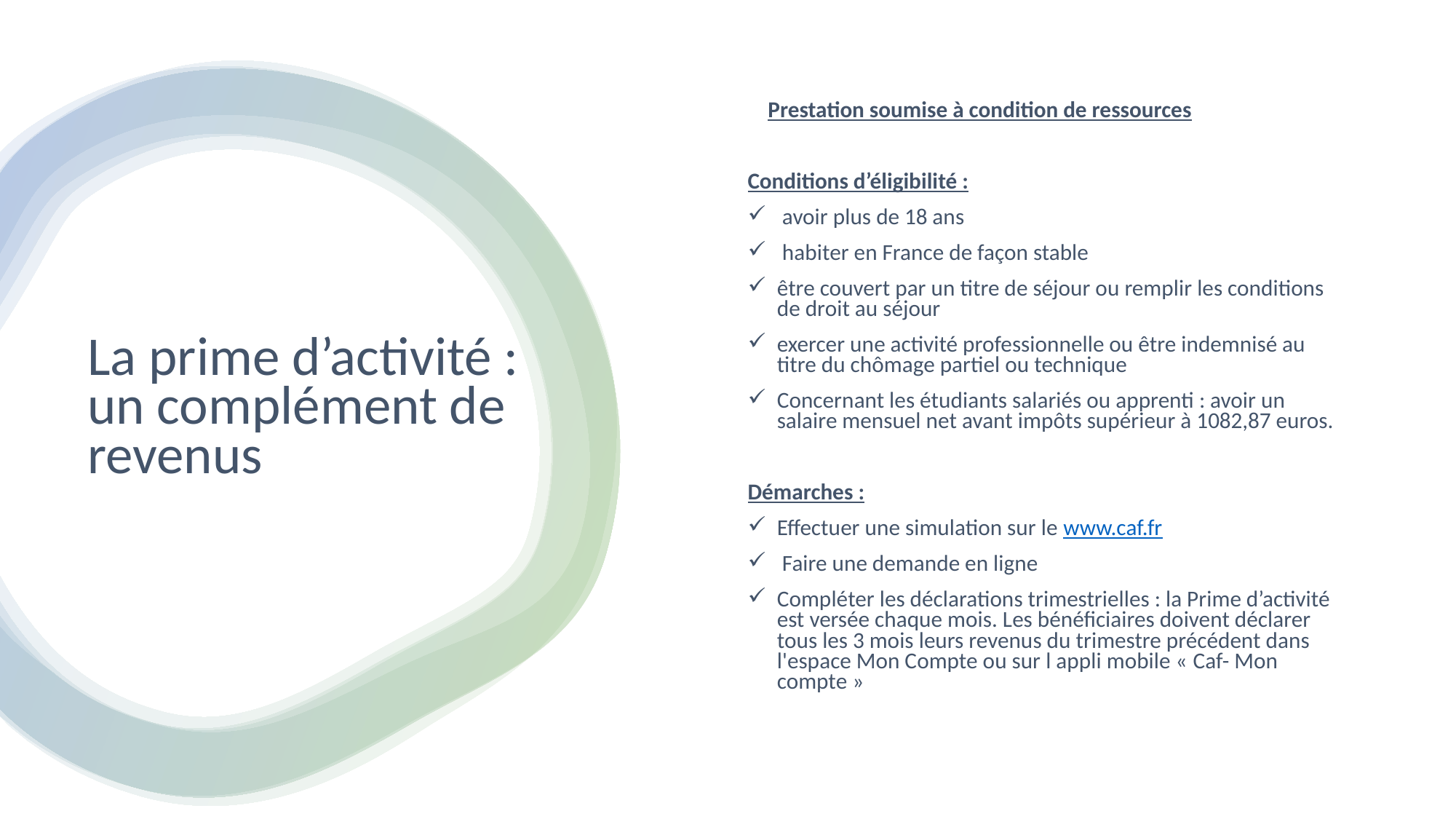

Prestation soumise à condition de ressources

Conditions d’éligibilité :
 avoir plus de 18 ans
 habiter en France de façon stable
être couvert par un titre de séjour ou remplir les conditions de droit au séjour
exercer une activité professionnelle ou être indemnisé au titre du chômage partiel ou technique
Concernant les étudiants salariés ou apprenti : avoir un salaire mensuel net avant impôts supérieur à 1082,87 euros.

Démarches :
Effectuer une simulation sur le www.caf.fr
 Faire une demande en ligne
Compléter les déclarations trimestrielles : la Prime d’activité est versée chaque mois. Les bénéficiaires doivent déclarer tous les 3 mois leurs revenus du trimestre précédent dans l'espace Mon Compte ou sur l appli mobile « Caf- Mon compte »

# La prime d’activité : un complément de revenus